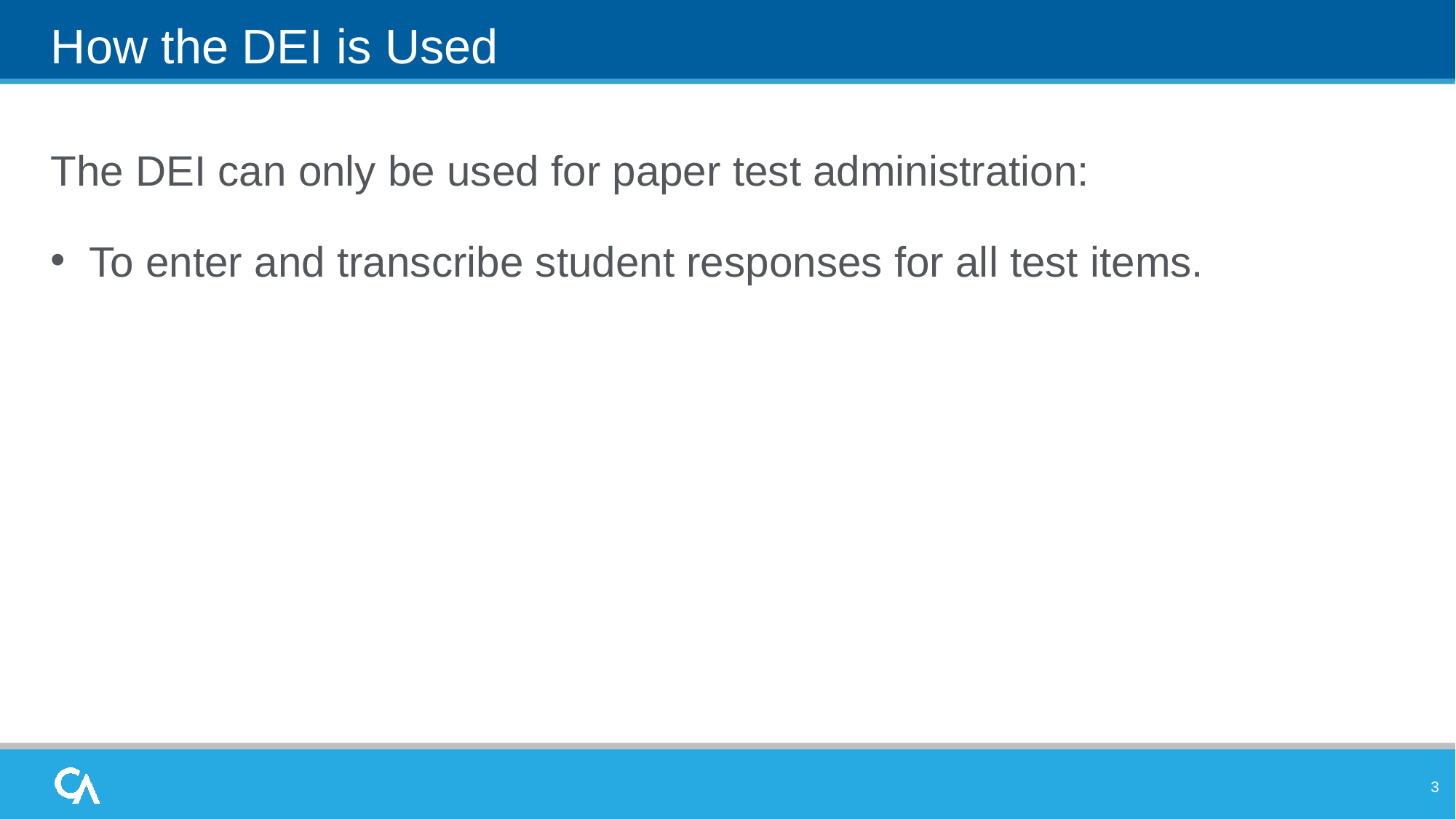

# How the DEI is Used
The DEI can only be used for paper test administration:
To enter and transcribe student responses for all test items.
3